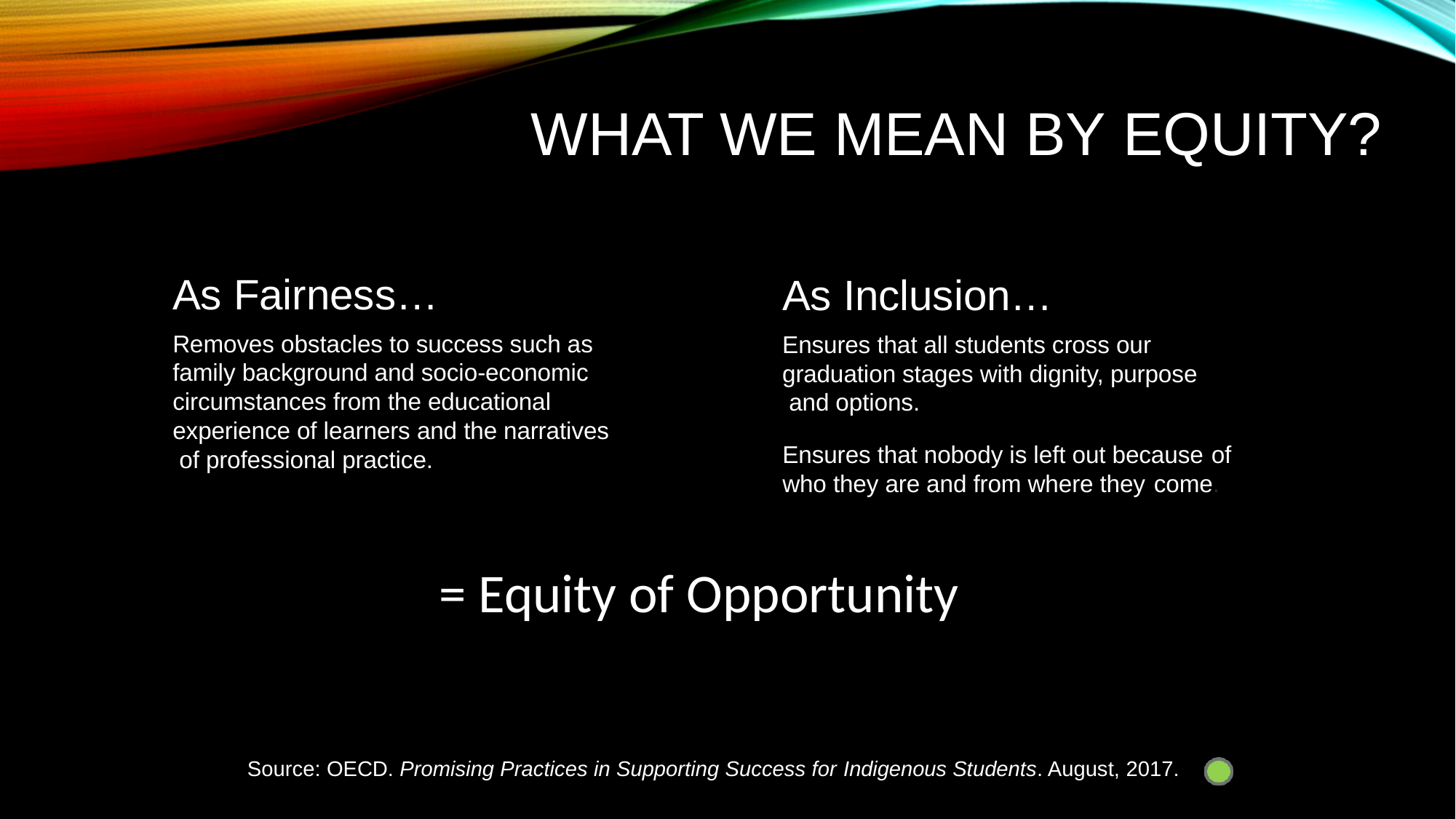

# What we mean by Equity?
As Fairness…
Removes obstacles to success such as  family background and socio-economic  circumstances from the educational  experience of learners and the narratives  of professional practice.
As Inclusion…
Ensures that all students cross our  graduation stages with dignity, purpose  and options.
Ensures that nobody is left out because of
who they are and from where they come.
= Equity of Opportunity
Source: OECD. Promising Practices in Supporting Success for Indigenous Students. August, 2017.